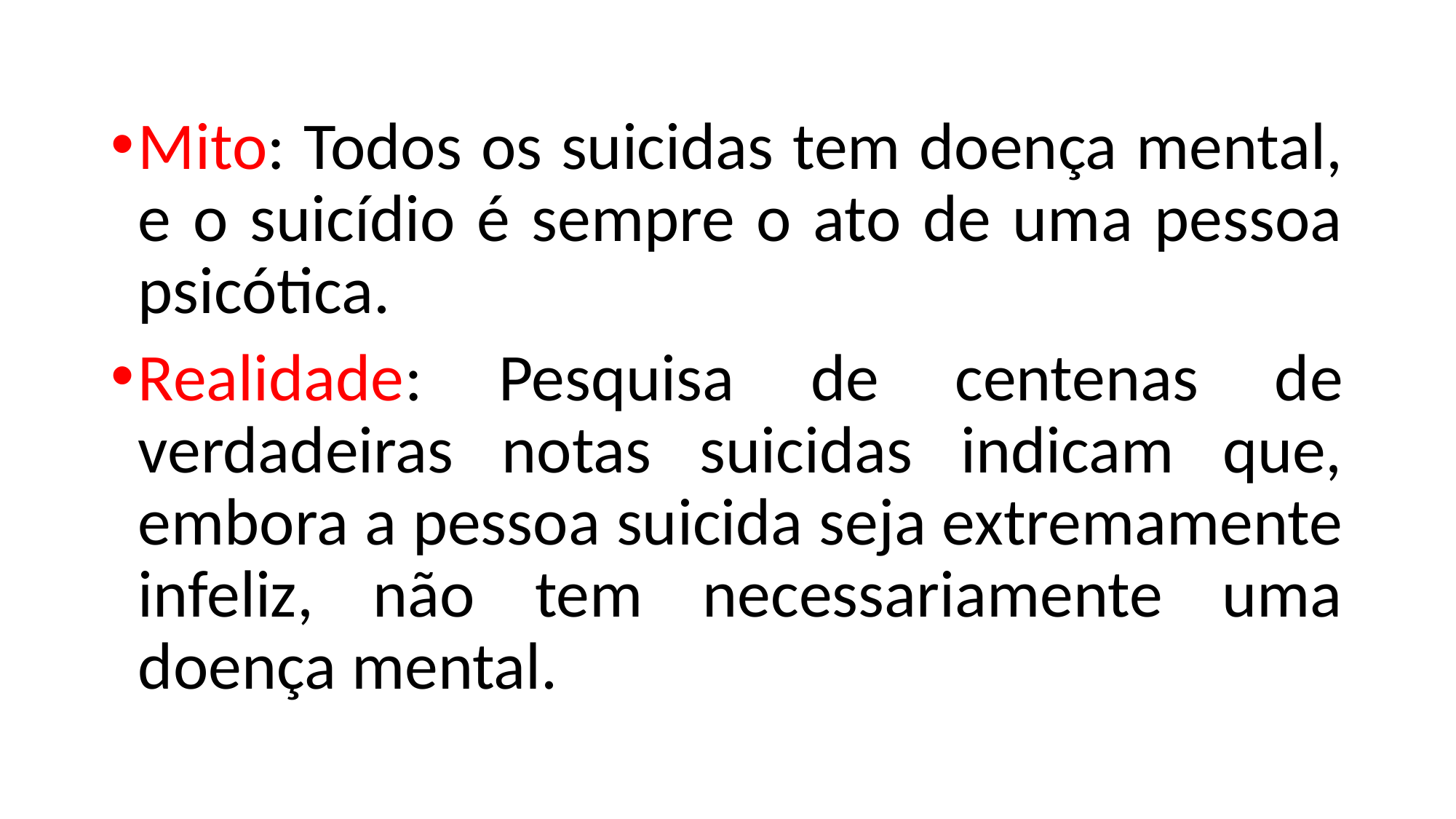

Mito: Todos os suicidas tem doença mental, e o suicídio é sempre o ato de uma pessoa psicótica.
Realidade: Pesquisa de centenas de verdadeiras notas suicidas indicam que, embora a pessoa suicida seja extremamente infeliz, não tem necessariamente uma doença mental.